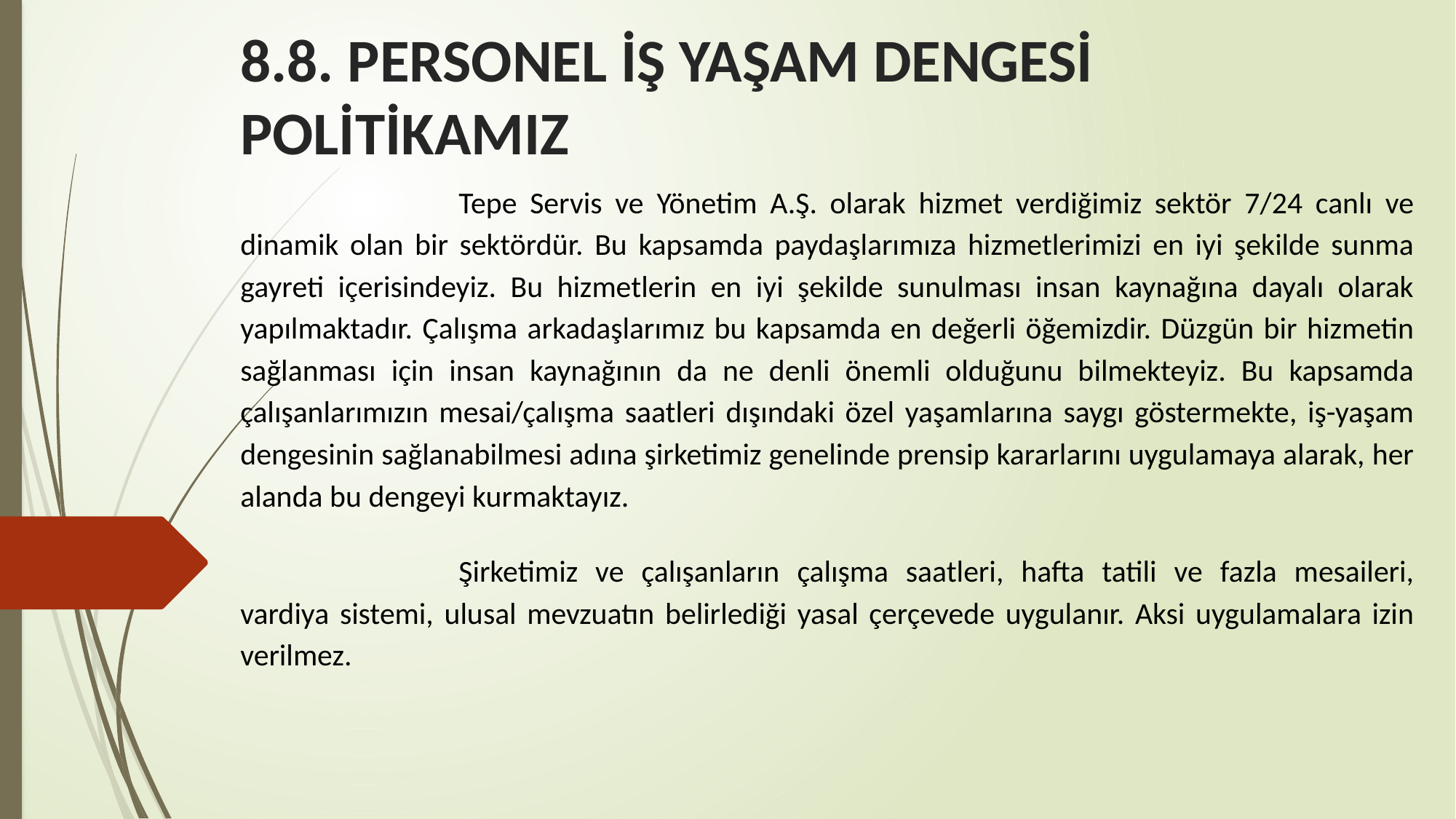

# 8.8. PERSONEL İŞ YAŞAM DENGESİ POLİTİKAMIZ
		Tepe Servis ve Yönetim A.Ş. olarak hizmet verdiğimiz sektör 7/24 canlı ve dinamik olan bir sektördür. Bu kapsamda paydaşlarımıza hizmetlerimizi en iyi şekilde sunma gayreti içerisindeyiz. Bu hizmetlerin en iyi şekilde sunulması insan kaynağına dayalı olarak yapılmaktadır. Çalışma arkadaşlarımız bu kapsamda en değerli öğemizdir. Düzgün bir hizmetin sağlanması için insan kaynağının da ne denli önemli olduğunu bilmekteyiz. Bu kapsamda çalışanlarımızın mesai/çalışma saatleri dışındaki özel yaşamlarına saygı göstermekte, iş-yaşam dengesinin sağlanabilmesi adına şirketimiz genelinde prensip kararlarını uygulamaya alarak, her alanda bu dengeyi kurmaktayız.
		Şirketimiz ve çalışanların çalışma saatleri, hafta tatili ve fazla mesaileri, vardiya sistemi, ulusal mevzuatın belirlediği yasal çerçevede uygulanır. Aksi uygulamalara izin verilmez.